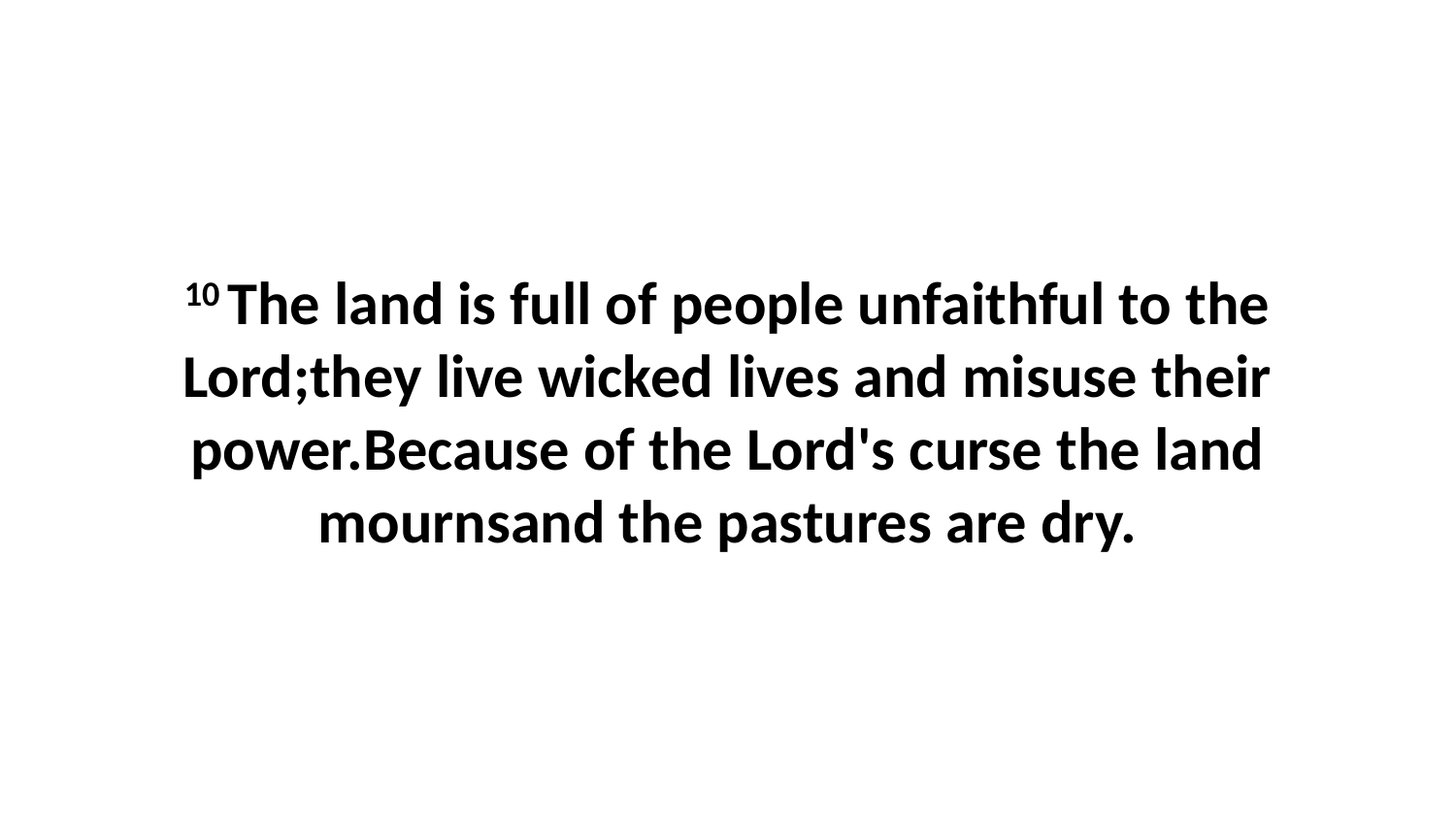

10 The land is full of people unfaithful to the Lord;they live wicked lives and misuse their power.Because of the Lord's curse the land mournsand the pastures are dry.